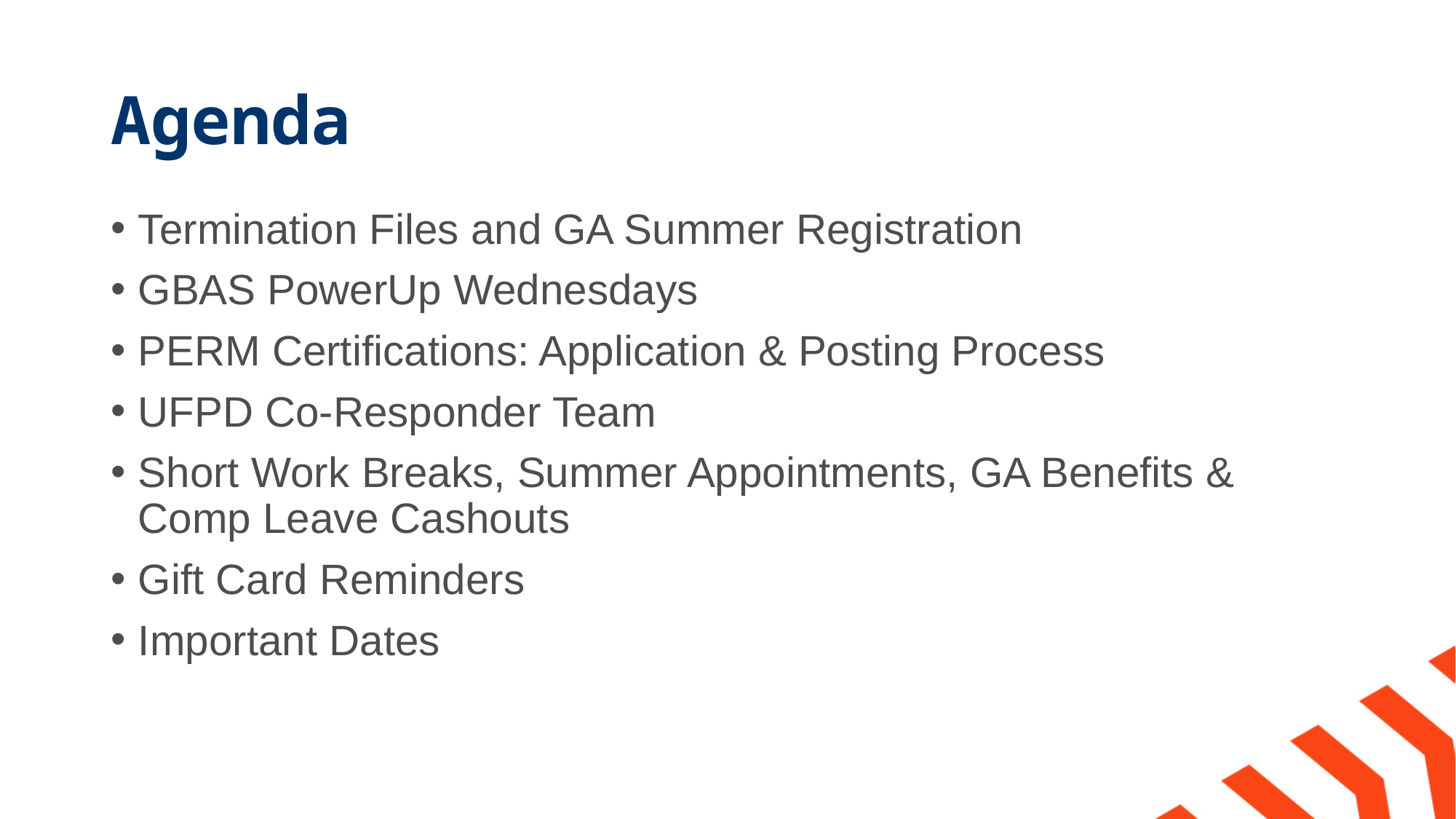

# Agenda
Termination Files and GA Summer Registration
GBAS PowerUp Wednesdays
PERM Certifications: Application & Posting Process
UFPD Co-Responder Team
Short Work Breaks, Summer Appointments, GA Benefits & Comp Leave Cashouts
Gift Card Reminders
Important Dates